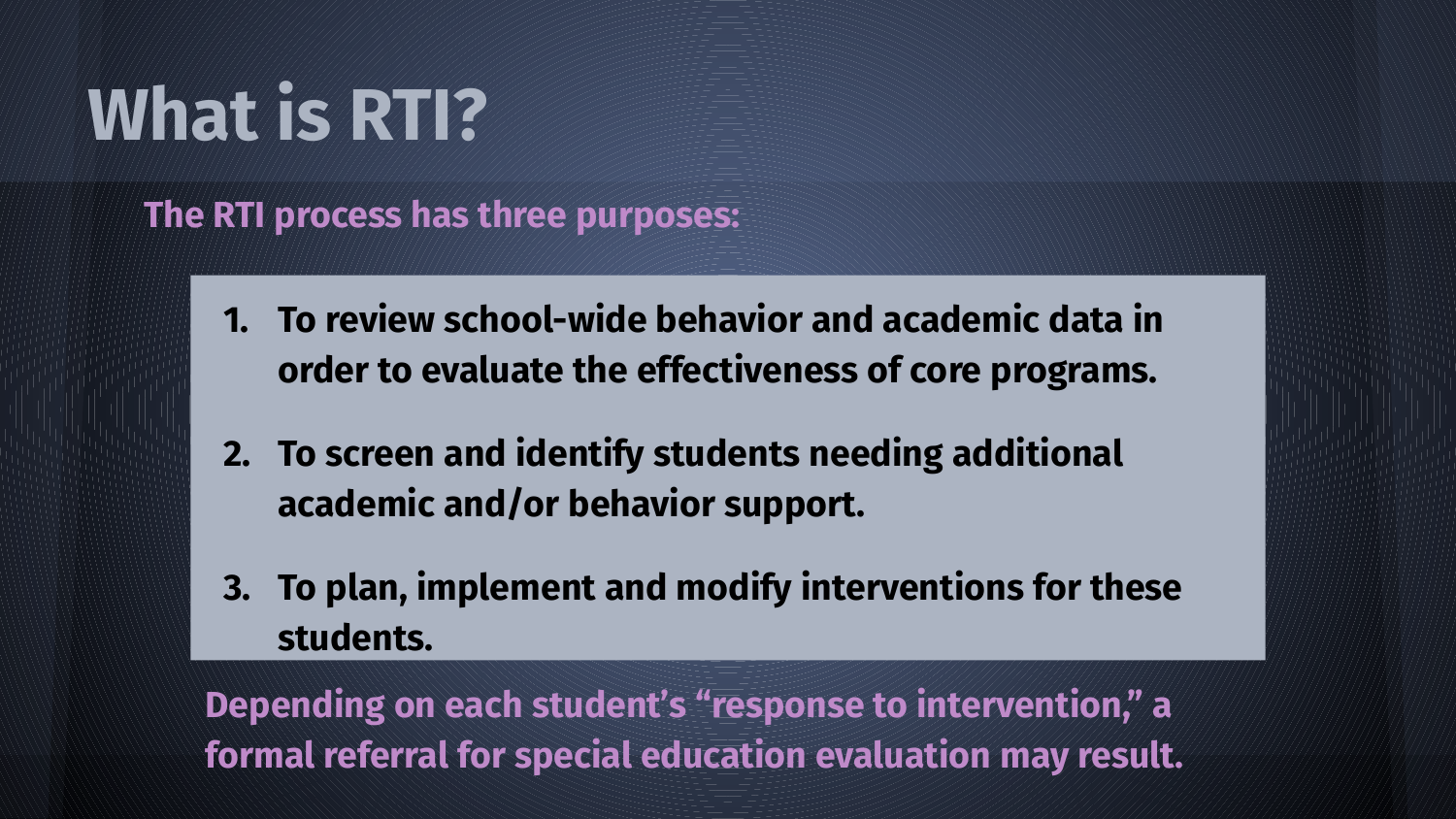

# What is RTI?
The RTI process has three purposes:

To review school-wide behavior and academic data in order to evaluate the effectiveness of core programs.

To screen and identify students needing additional academic and/or behavior support.

To plan, implement and modify interventions for these students.

Depending on each student’s “response to intervention,” a formal referral for special education evaluation may result.